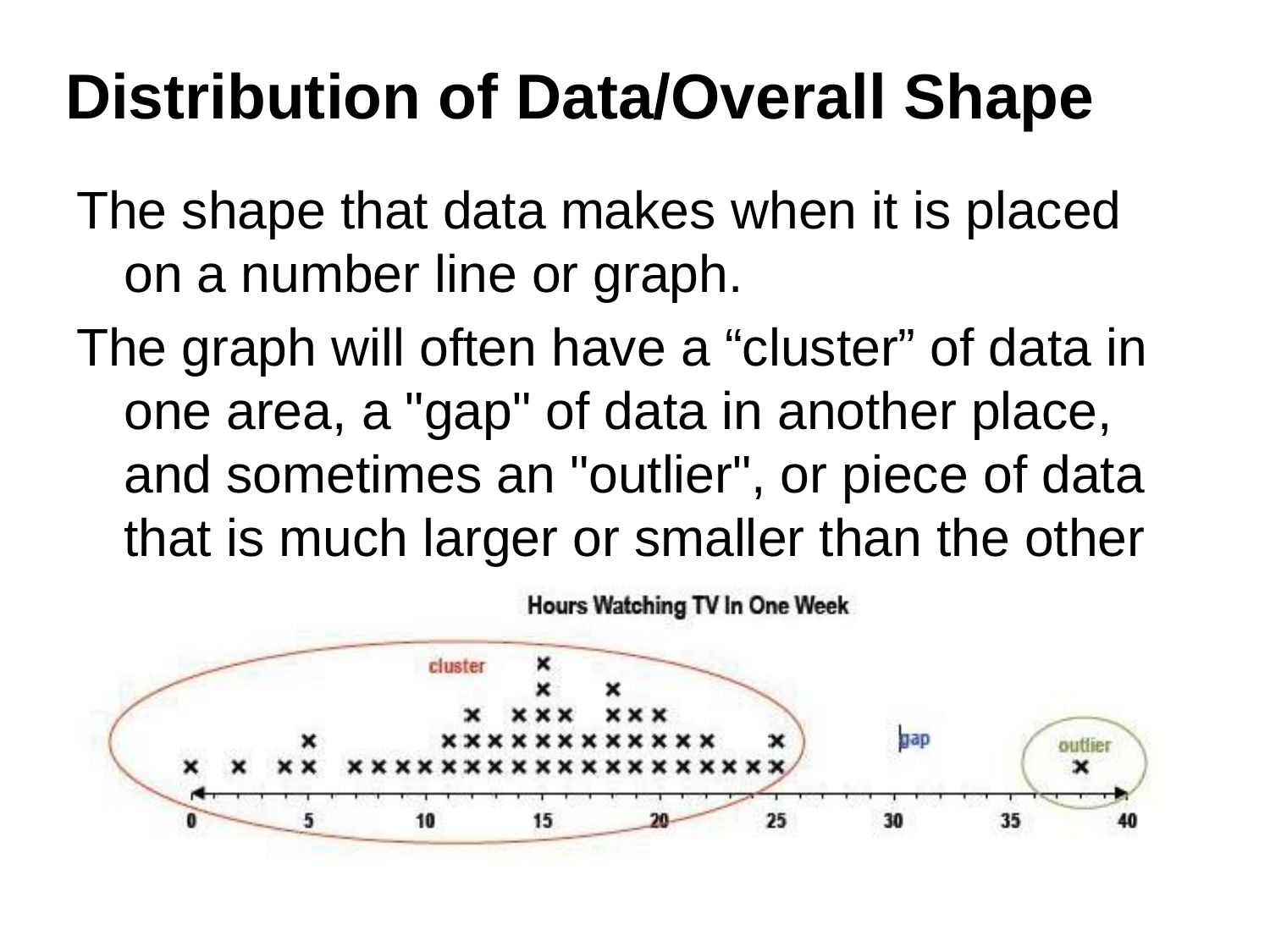

# Distribution of Data/Overall Shape
The shape that data makes when it is placed on a number line or graph.
The graph will often have a “cluster” of data in one area, a "gap" of data in another place, and sometimes an "outlier", or piece of data that is much larger or smaller than the other numbers.